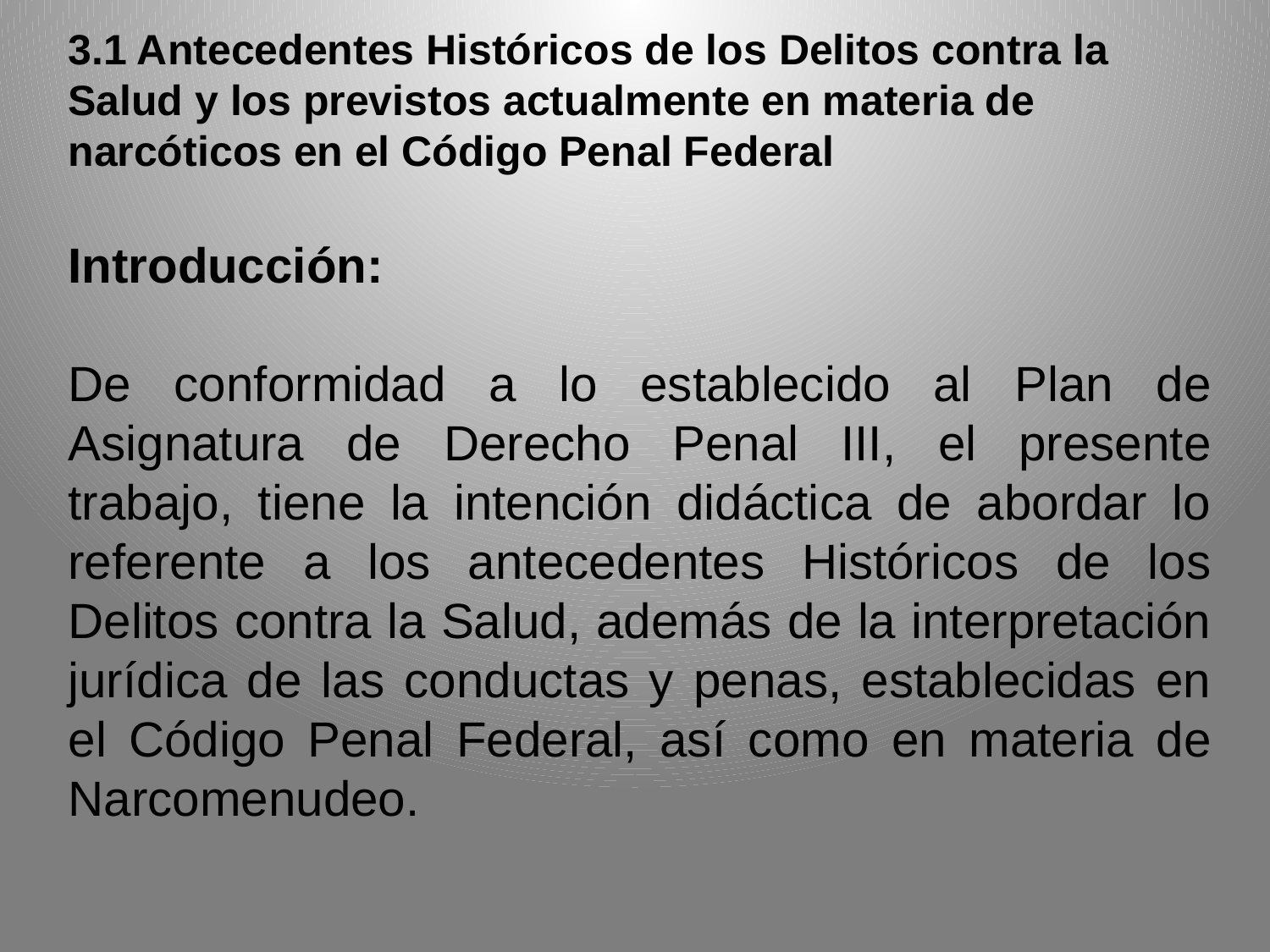

3.1 Antecedentes Históricos de los Delitos contra la Salud y los previstos actualmente en materia de narcóticos en el Código Penal Federal

Introducción:

De conformidad a lo establecido al Plan de Asignatura de Derecho Penal III, el presente trabajo, tiene la intención didáctica de abordar lo referente a los antecedentes Históricos de los Delitos contra la Salud, además de la interpretación jurídica de las conductas y penas, establecidas en el Código Penal Federal, así como en materia de Narcomenudeo.